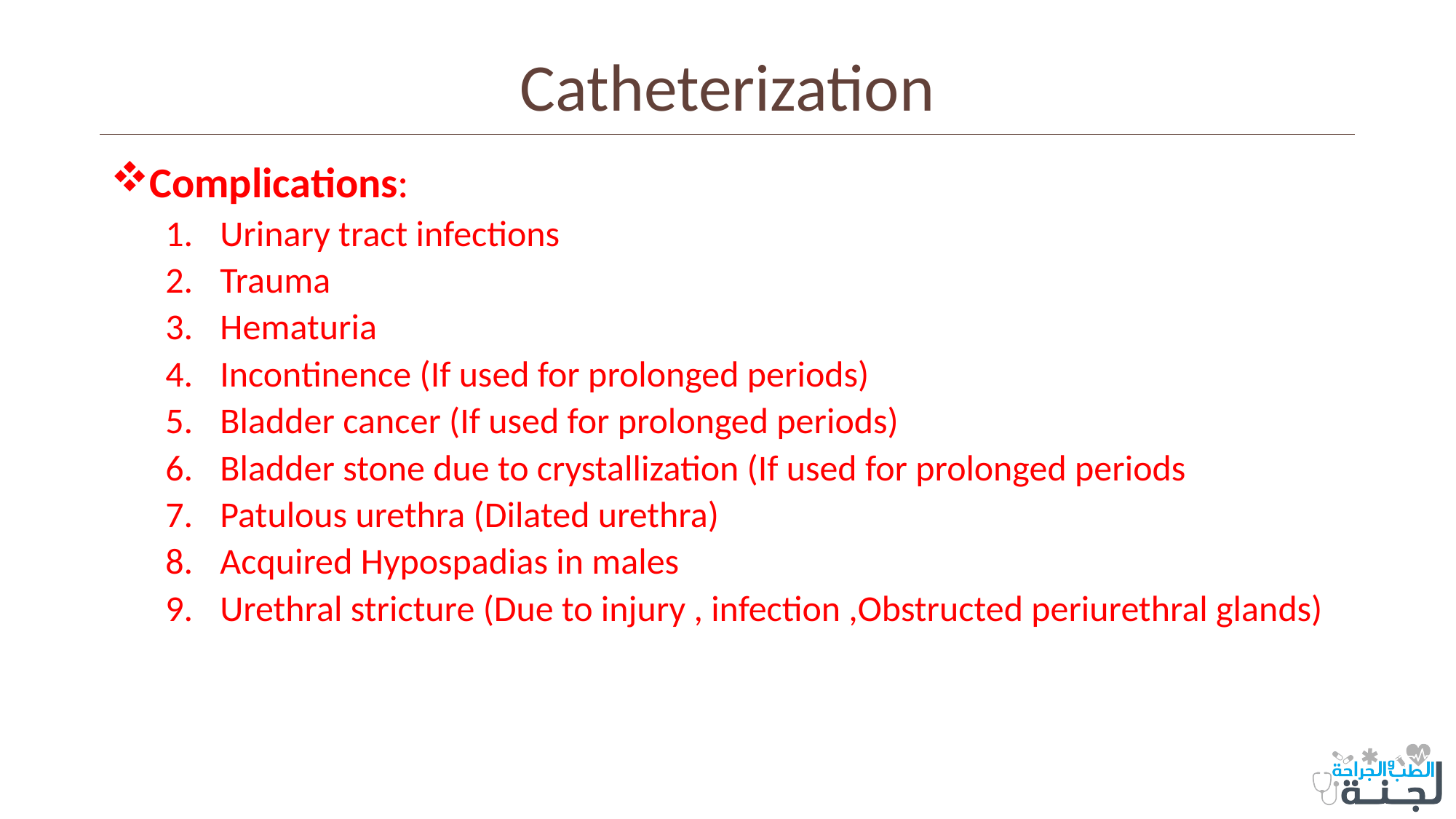

# Catheterization
Complications:
Urinary tract infections
Trauma
Hematuria
Incontinence (If used for prolonged periods)
Bladder cancer (If used for prolonged periods)
Bladder stone due to crystallization (If used for prolonged periods
Patulous urethra (Dilated urethra)
Acquired Hypospadias in males
Urethral stricture (Due to injury , infection ,Obstructed periurethral glands)